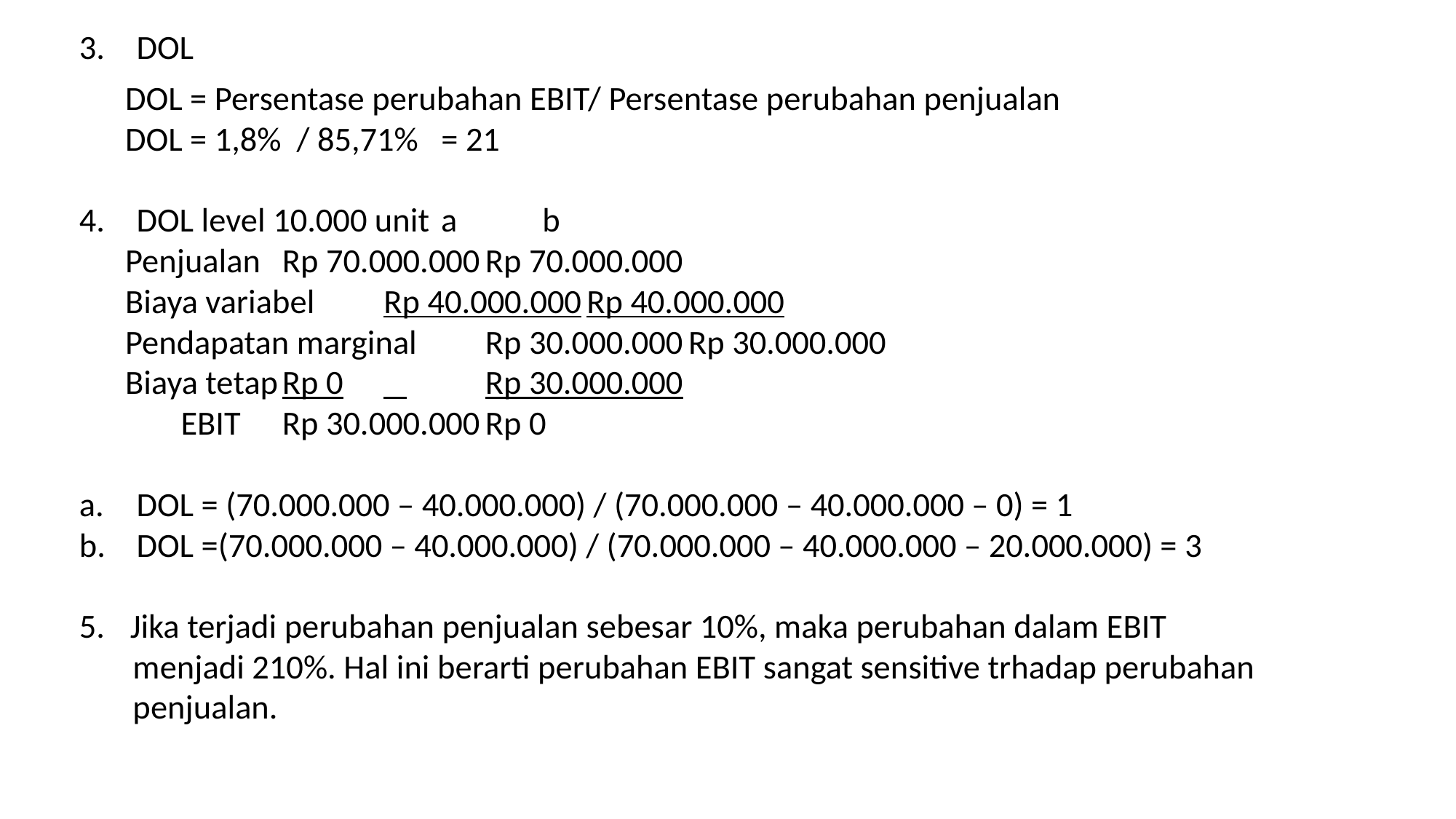

DOL
      DOL = Persentase perubahan EBIT/ Persentase perubahan penjualan
      DOL = 1,8%  / 85,71%   = 21

DOL level 10.000 unit			a			b
      Penjualan			Rp 70.000.000	Rp 70.000.000
      Biaya variabel			Rp 40.000.000	Rp 40.000.000
      Pendapatan marginal		Rp 30.000.000	Rp 30.000.000
      Biaya tetap			Rp 0		   	Rp 30.000.000
	EBIT				Rp 30.000.000	Rp 0

DOL = (70.000.000 – 40.000.000) / (70.000.000 – 40.000.000 – 0) = 1
DOL =(70.000.000 – 40.000.000) / (70.000.000 – 40.000.000 – 20.000.000) = 3

Jika terjadi perubahan penjualan sebesar 10%, maka perubahan dalam EBIT
       menjadi 210%. Hal ini berarti perubahan EBIT sangat sensitive trhadap perubahan
       penjualan.